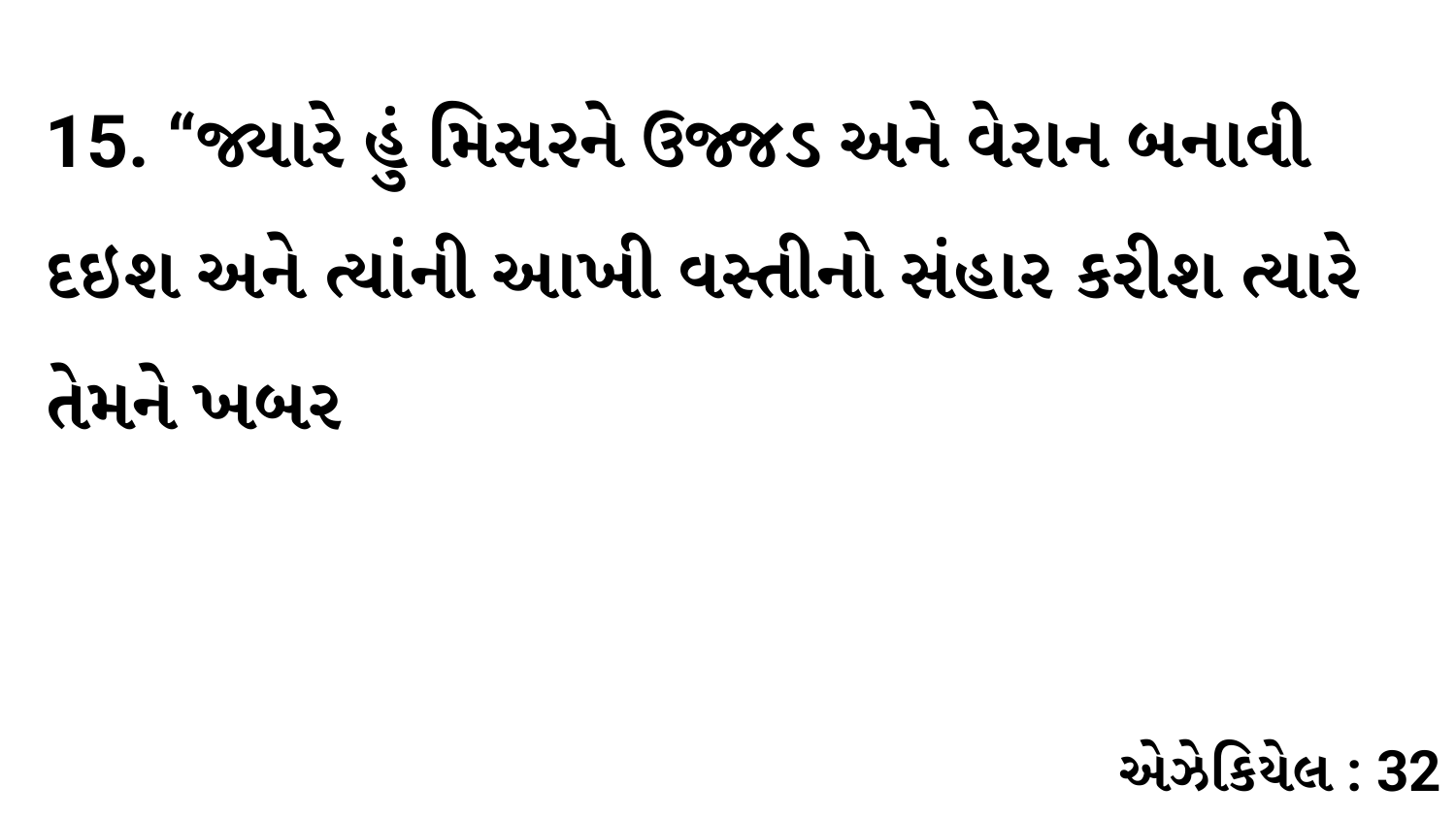

15. “જ્યારે હું મિસરને ઉજ્જડ અને વેરાન બનાવી દઇશ અને ત્યાંની આખી વસ્તીનો સંહાર કરીશ ત્યારે તેમને ખબર
એઝેકિયેલ : 32